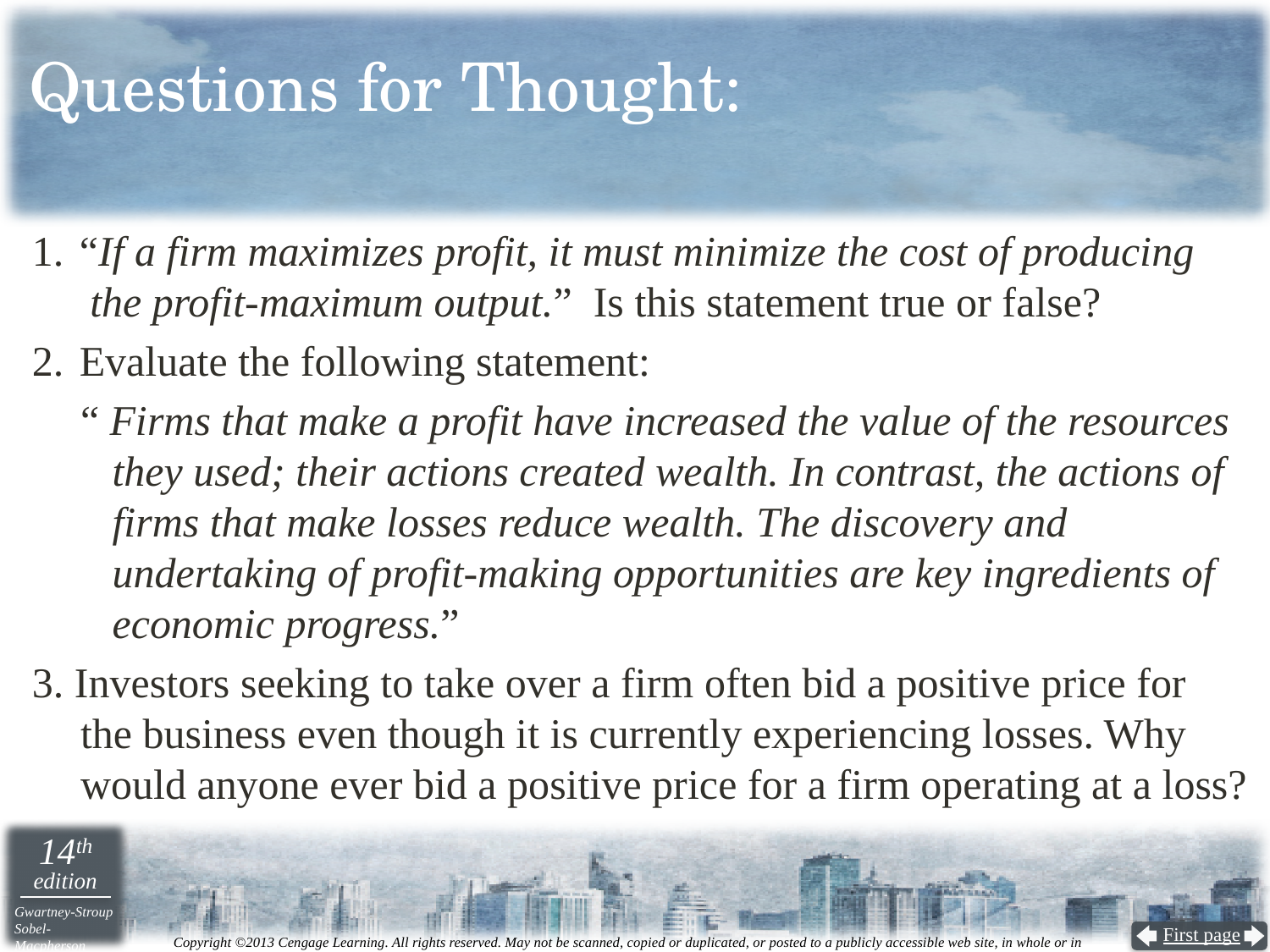

# Questions for Thought:
“If a firm maximizes profit, it must minimize the cost of producing
 the profit-maximum output.”  Is this statement true or false?
Evaluate the following statement:
“ Firms that make a profit have increased the value of the resources they used; their actions created wealth. In contrast, the actions of firms that make losses reduce wealth. The discovery and undertaking of profit-making opportunities are key ingredients of economic progress.”
3. Investors seeking to take over a firm often bid a positive price for the business even though it is currently experiencing losses. Why would anyone ever bid a positive price for a firm operating at a loss?